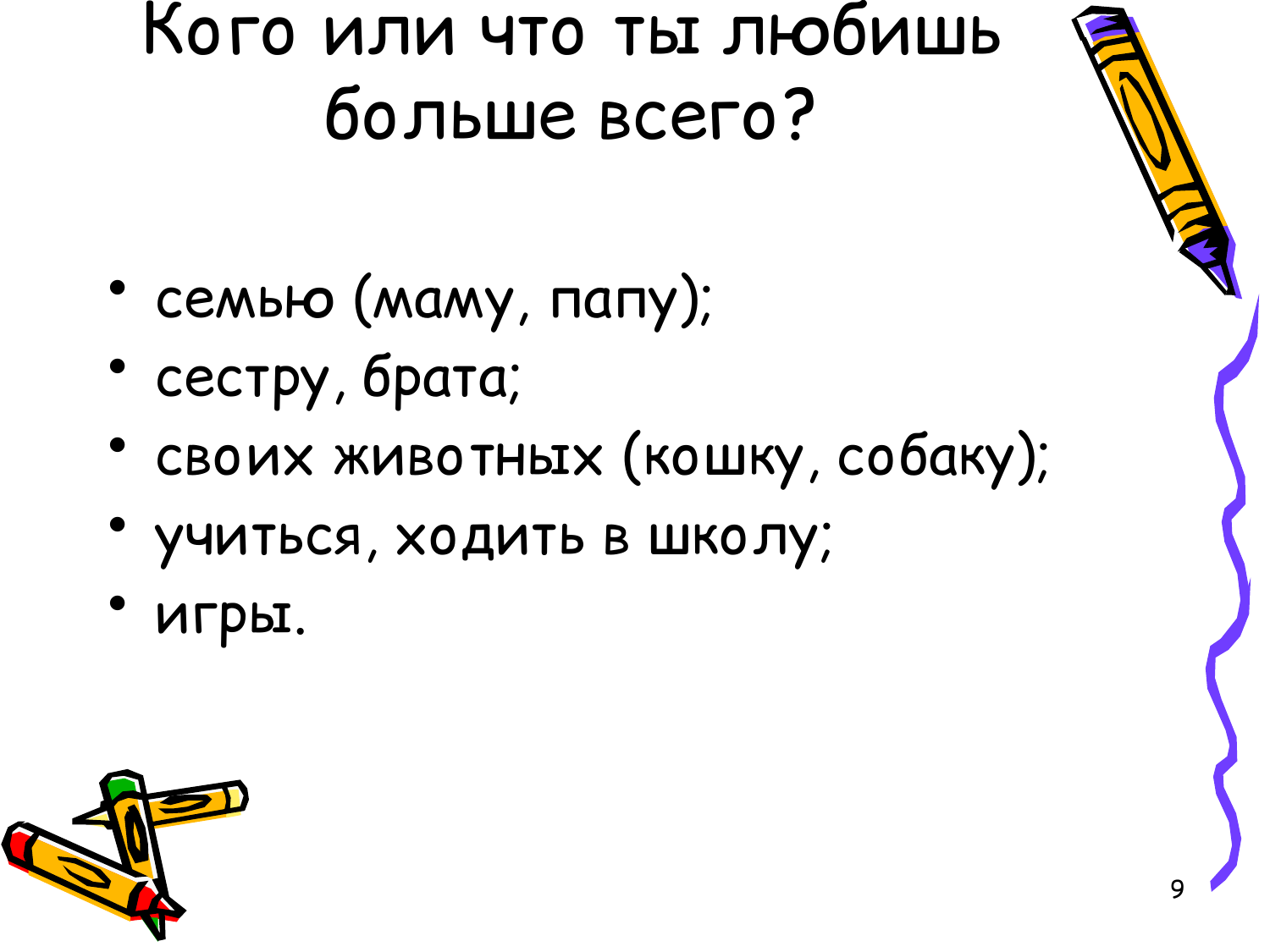

# Кого или что ты любишь больше всего?
семью (маму, папу);
сестру, брата;
своих животных (кошку, собаку);
учиться, ходить в школу;
игры.

9